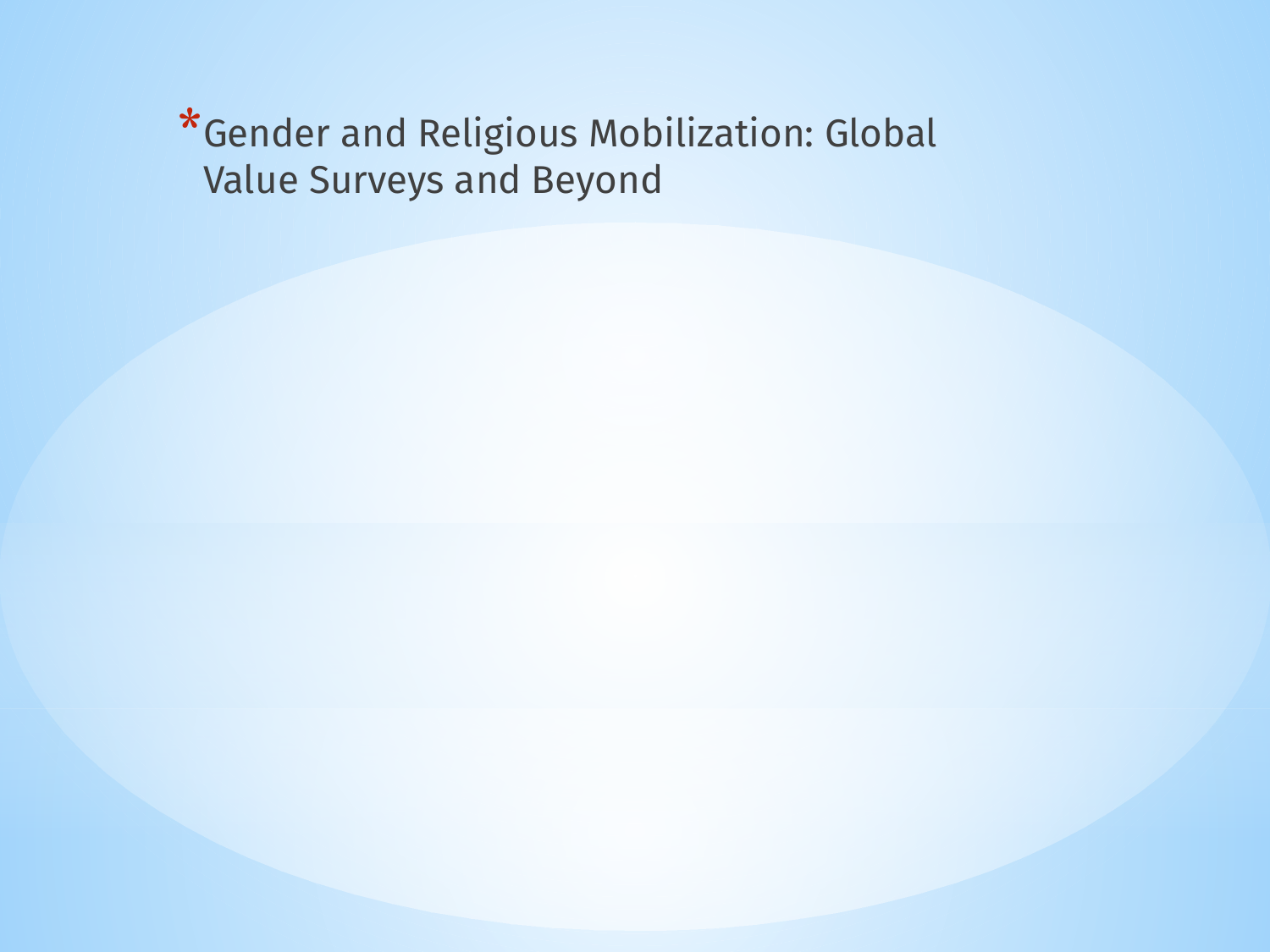

Gender and Religious Mobilization: Global Value Surveys and Beyond
#